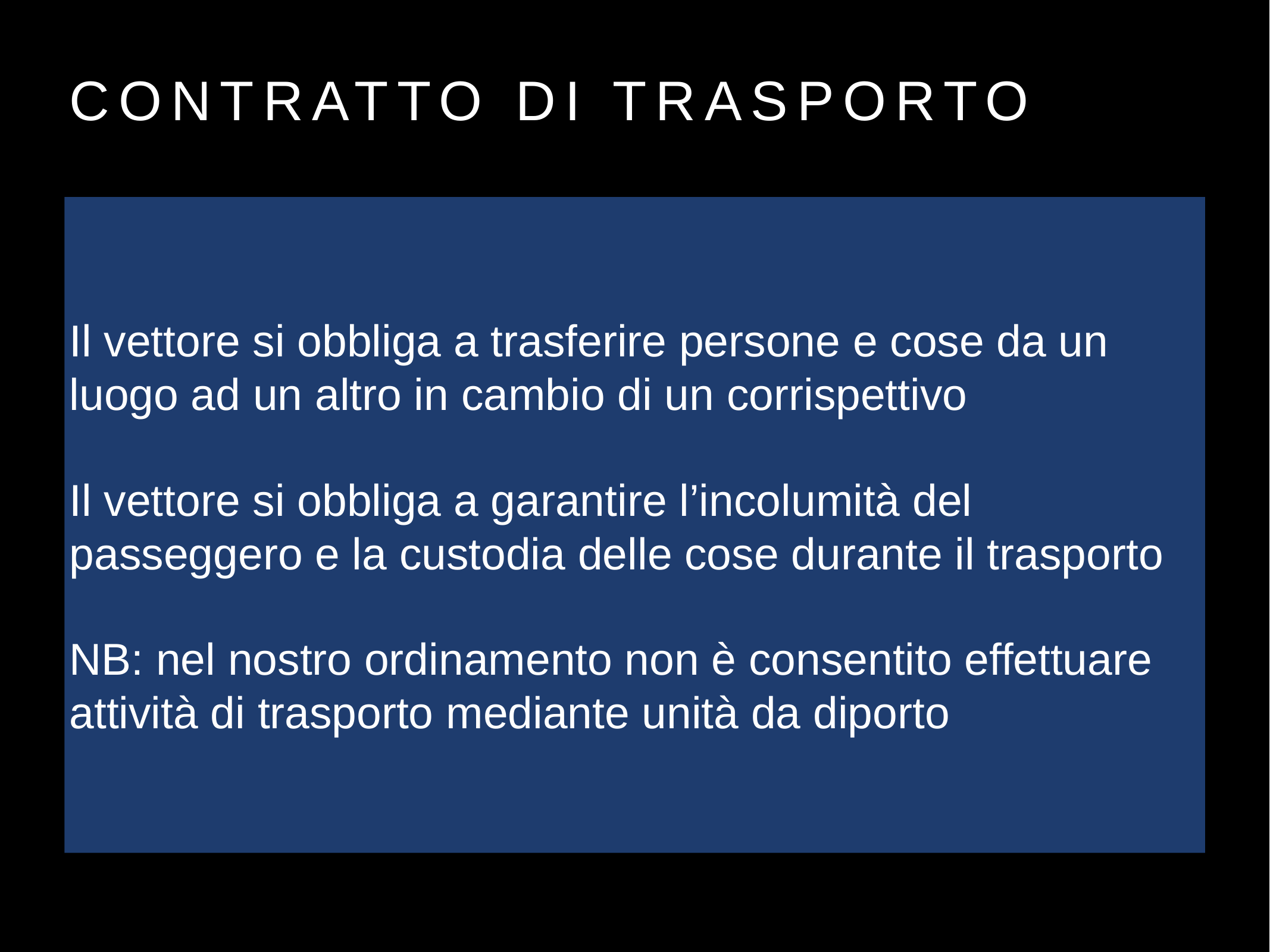

# CONTRATTO DI TRASPORTO
Il vettore si obbliga a trasferire persone e cose da un luogo ad un altro in cambio di un corrispettivo
Il vettore si obbliga a garantire l’incolumità del passeggero e la custodia delle cose durante il trasporto
NB: nel nostro ordinamento non è consentito effettuare attività di trasporto mediante unità da diporto